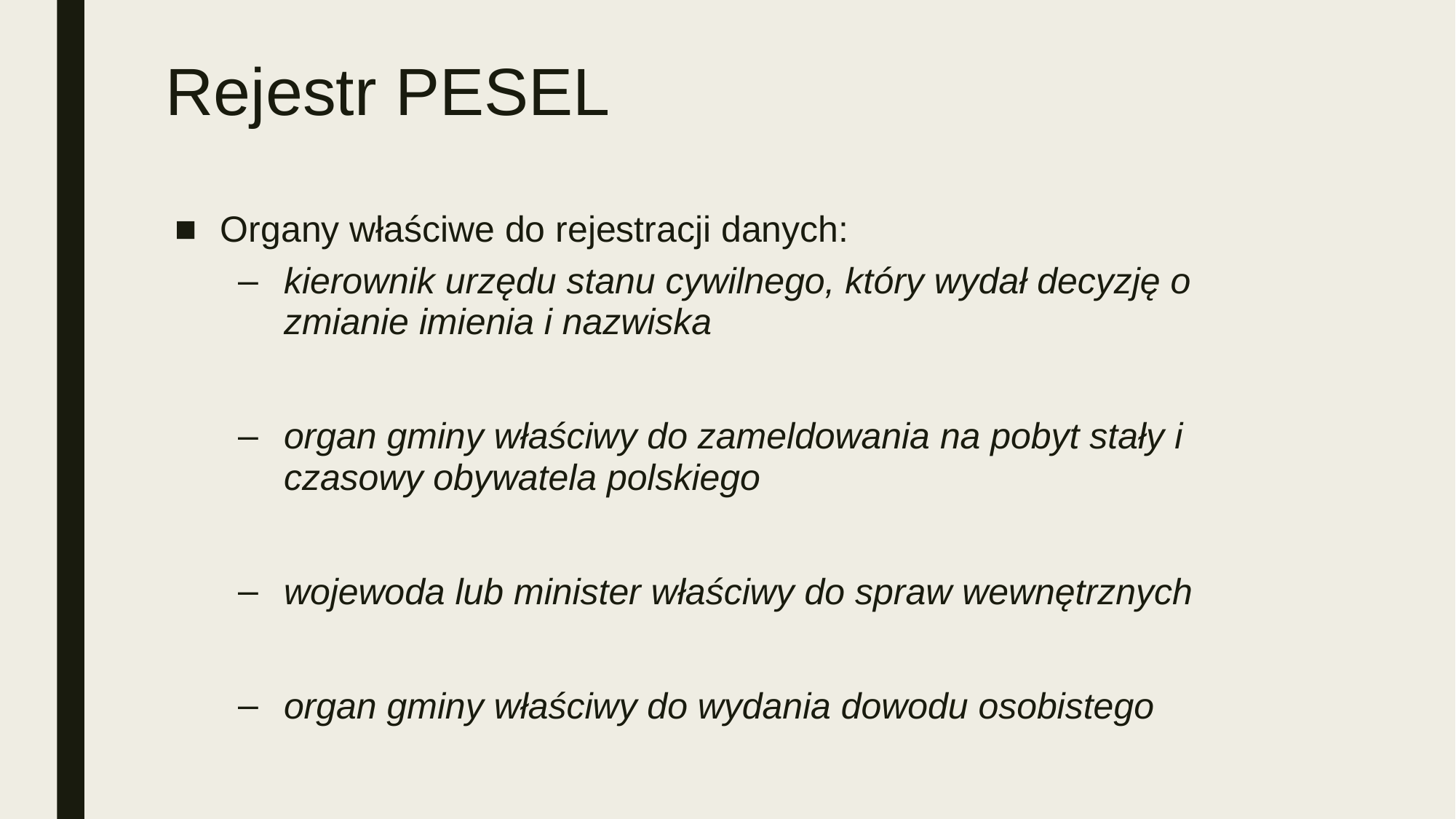

# Rejestr PESEL
Organy właściwe do rejestracji danych:
kierownik urzędu stanu cywilnego, który wydał decyzję o zmianie imienia i nazwiska

organ gminy właściwy do zameldowania na pobyt stały i czasowy obywatela polskiego

wojewoda lub minister właściwy do spraw wewnętrznych

organ gminy właściwy do wydania dowodu osobistego